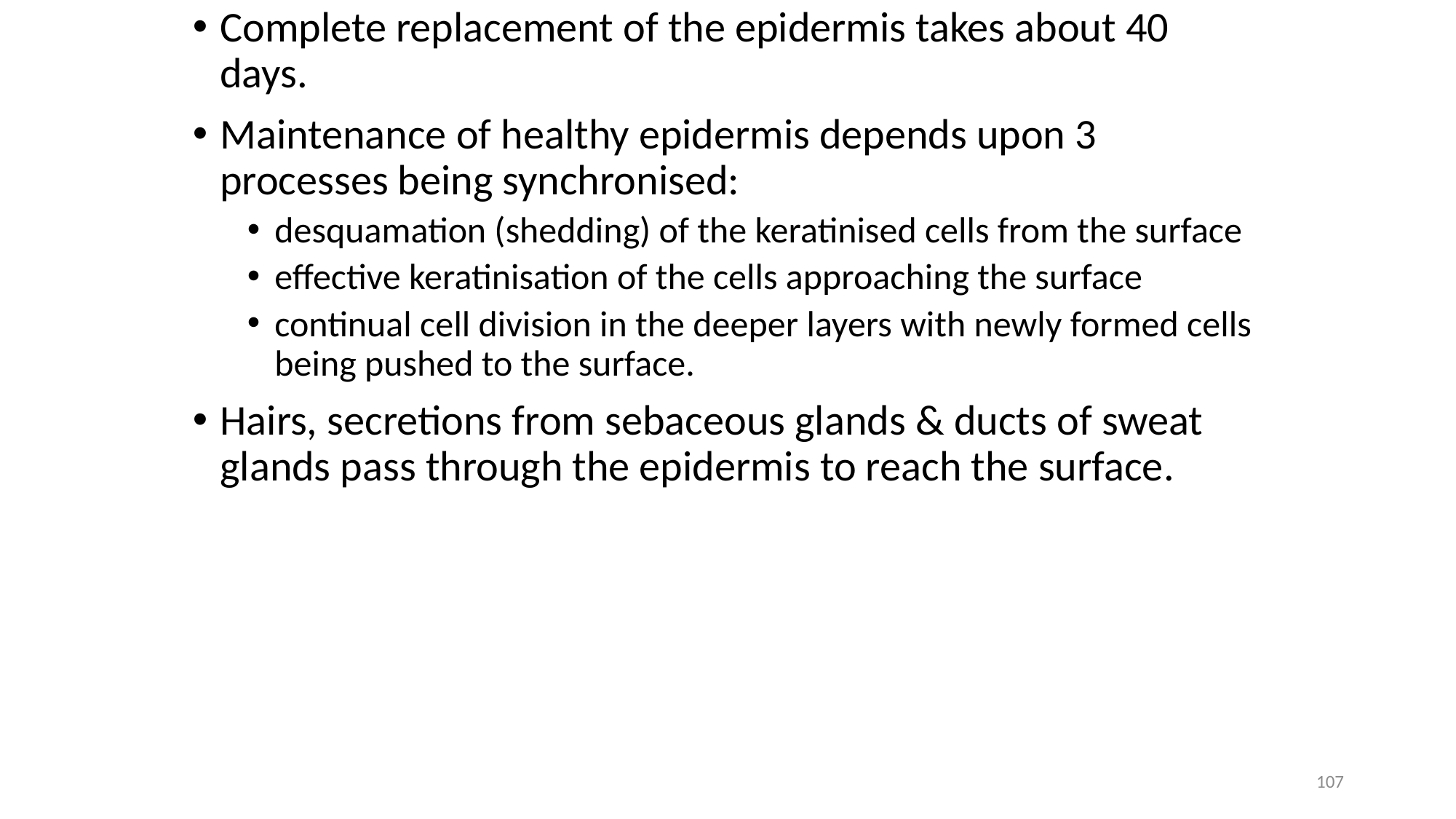

Complete replacement of the epidermis takes about 40 days.
Maintenance of healthy epidermis depends upon 3 processes being synchronised:
desquamation (shedding) of the keratinised cells from the surface
effective keratinisation of the cells approaching the surface
continual cell division in the deeper layers with newly formed cells being pushed to the surface.
Hairs, secretions from sebaceous glands & ducts of sweat glands pass through the epidermis to reach the surface.

107